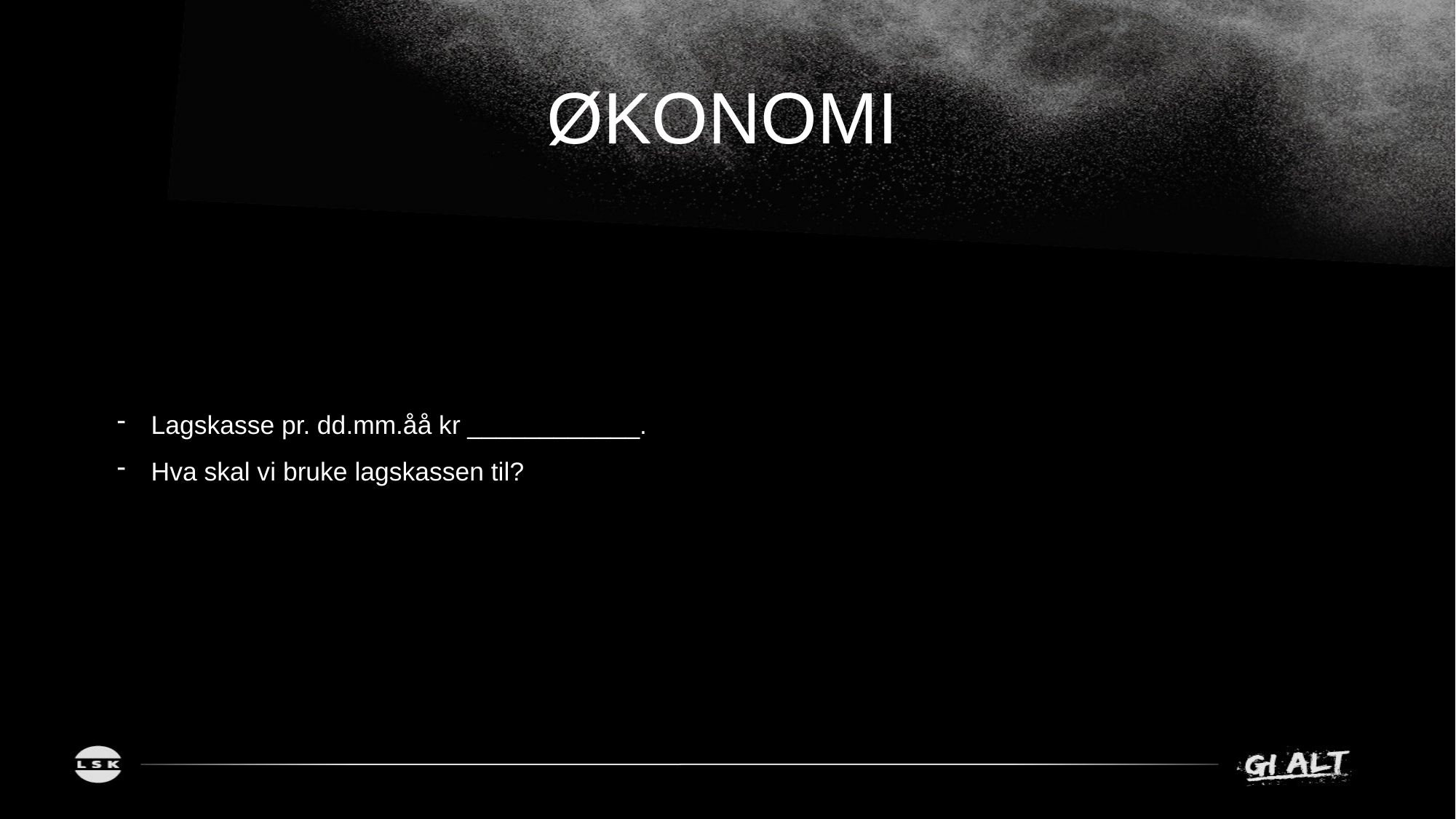

# ØKONOMI
Lagskasse pr. dd.mm.åå kr ____________.
Hva skal vi bruke lagskassen til?